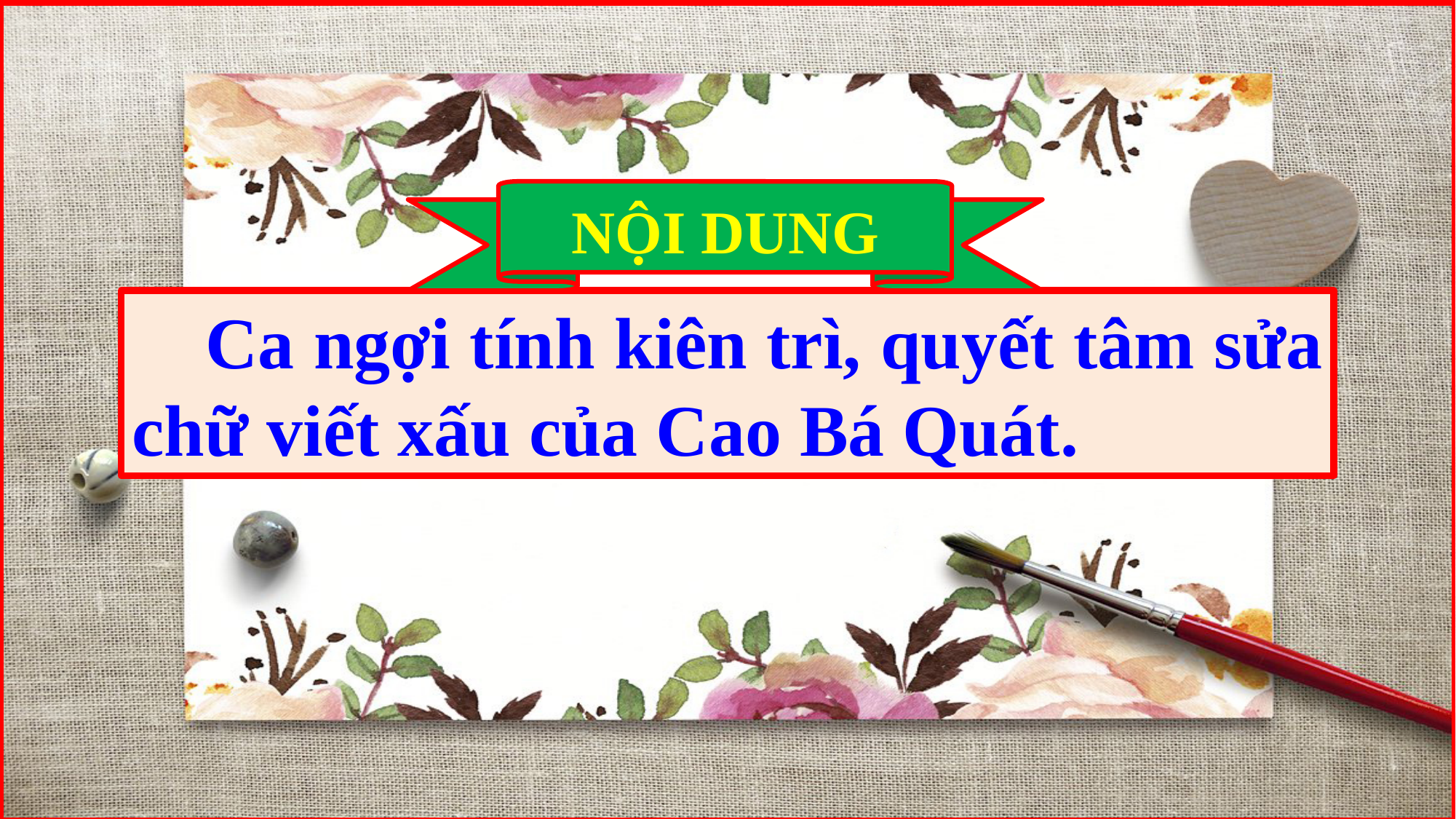

NỘI DUNG
     Ca ngợi tính kiên trì, quyết tâm sửa chữ viết xấu của Cao Bá Quát.